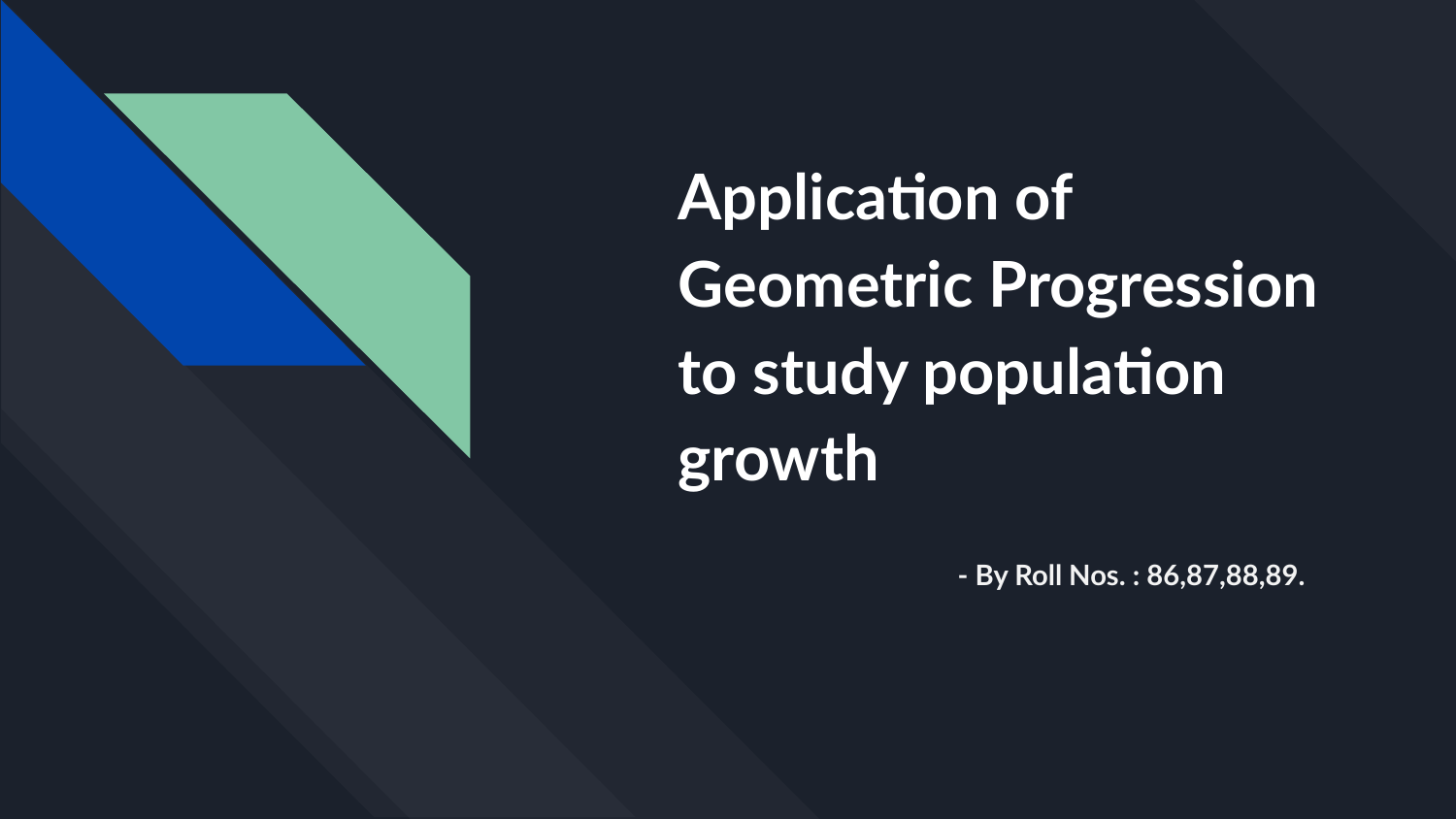

Application of Geometric Progression to study population growth

- By Roll Nos. : 86,87,88,89.